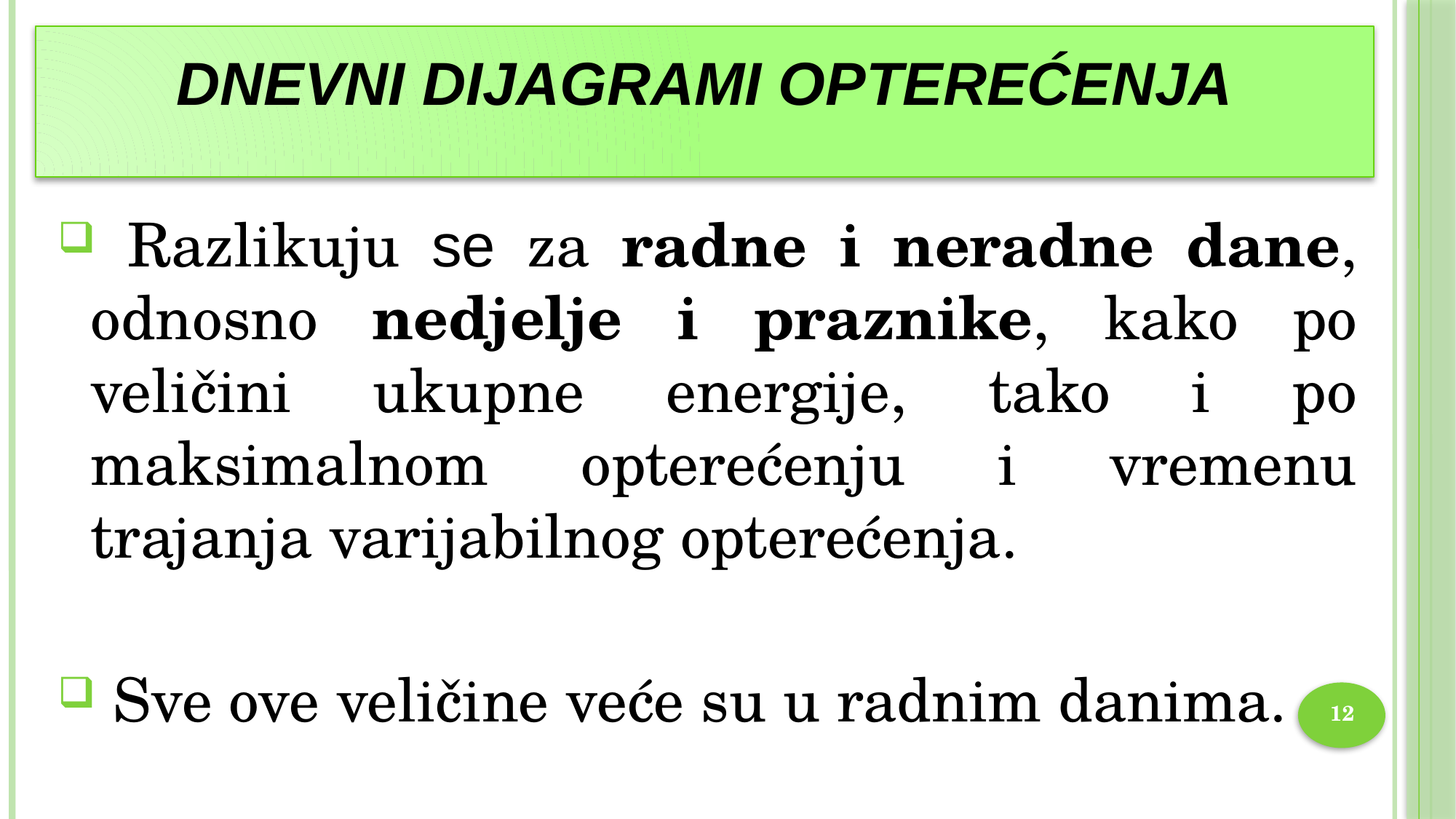

Dnevni dijagrami opterećenja
#
 Razlikuju se za radne i neradne dane, odnosno nedjelje i praznike, kako po veličini ukupne energije, tako i po maksimalnom opterećenju i vremenu trajanja varijabilnog opterećenja.

 Sve ove veličine veće su u radnim danima.

12